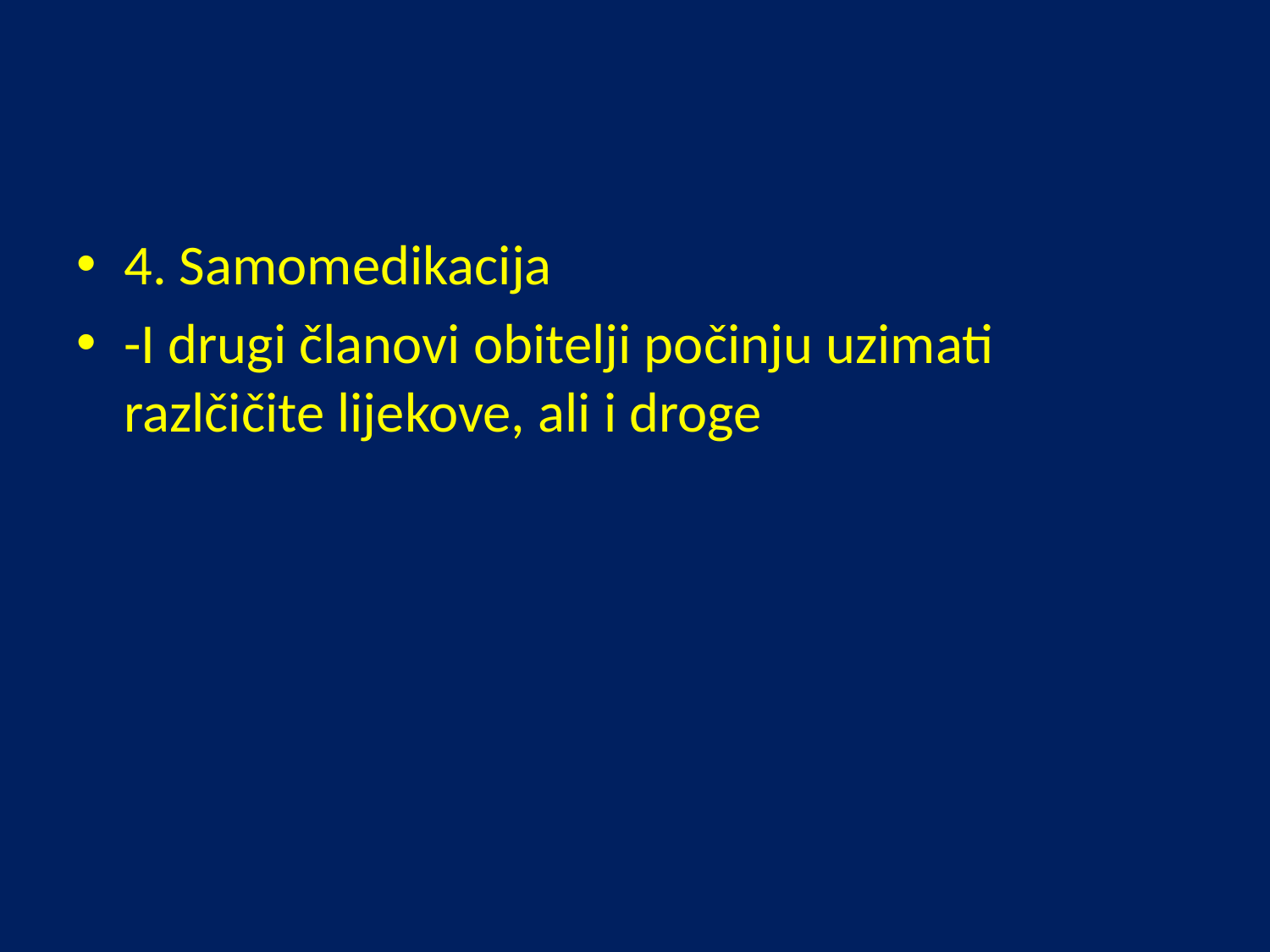

#
4. Samomedikacija
-I drugi članovi obitelji počinju uzimati razlčičite lijekove, ali i droge